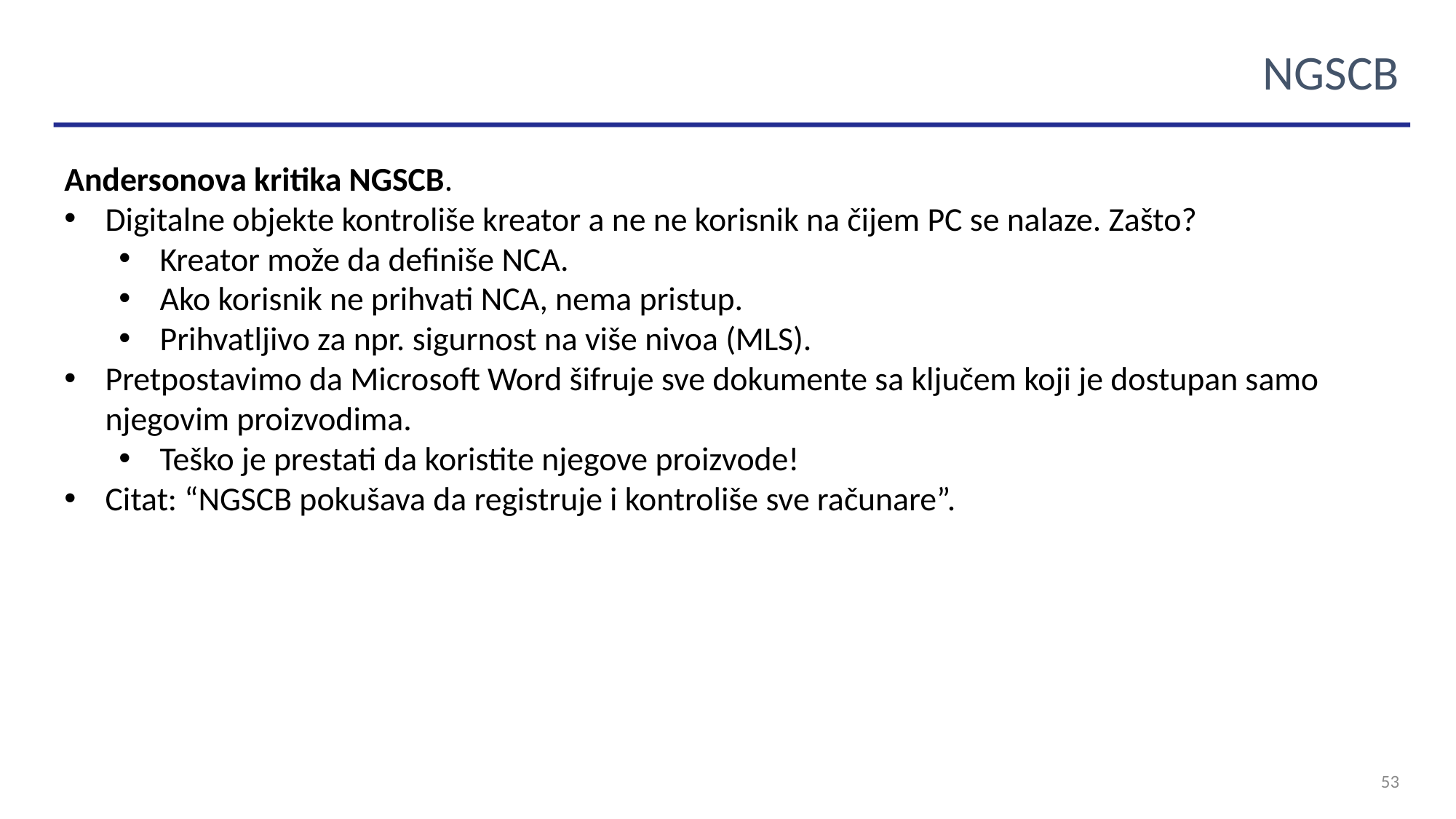

NGSCB

Andersonova kritika NGSCB.
Digitalne objekte kontroliše kreator a ne ne korisnik na čijem PC se nalaze. Zašto?
Kreator može da definiše NCA.
Ako korisnik ne prihvati NCA, nema pristup.
Prihvatljivo za npr. sigurnost na više nivoa (MLS).
Pretpostavimo da Microsoft Word šifruje sve dokumente sa ključem koji je dostupan samo njegovim proizvodima.
Teško je prestati da koristite njegove proizvode!
Citat: “NGSCB pokušava da registruje i kontroliše sve računare”.
53